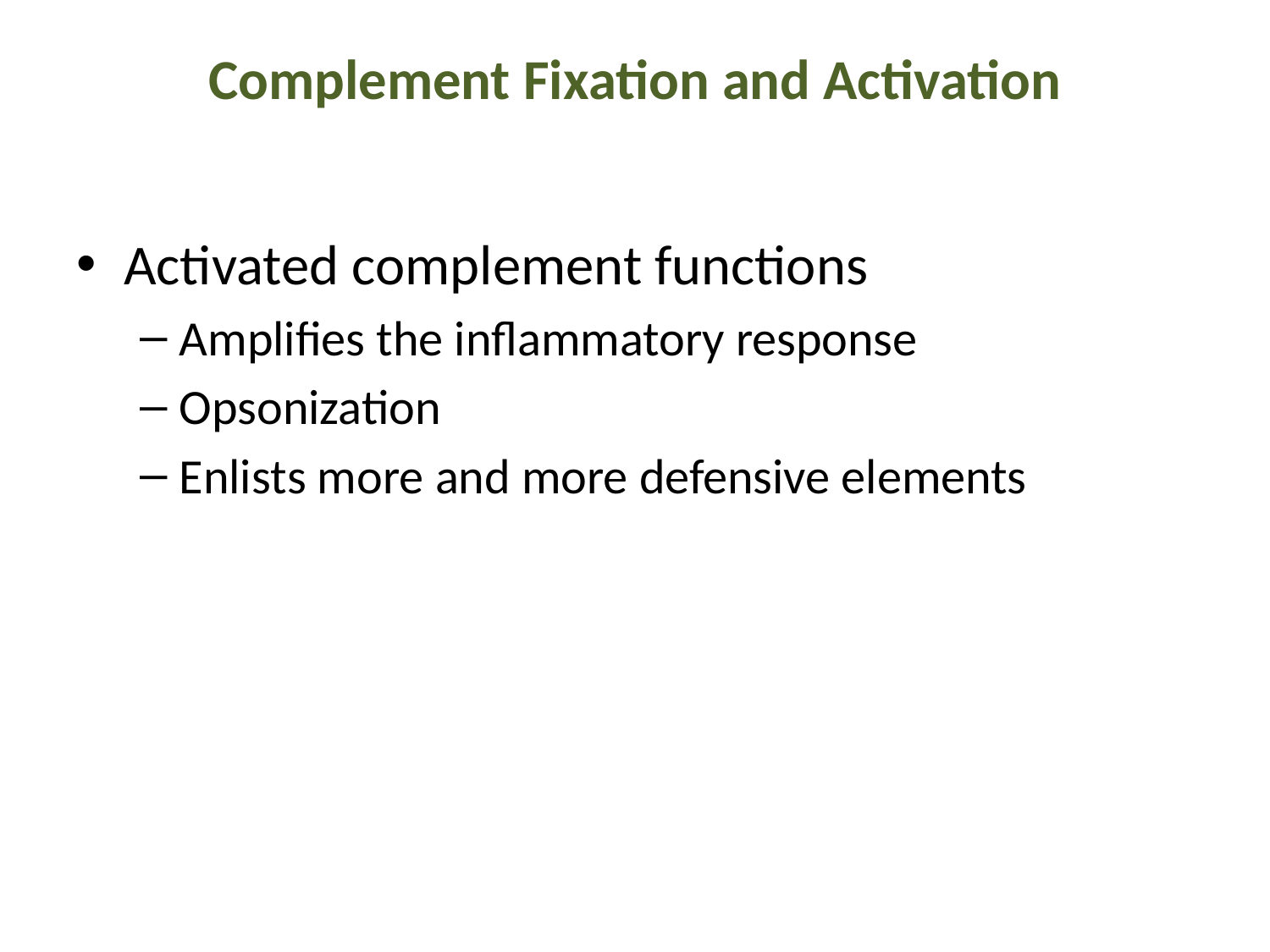

# Complement Fixation and Activation
Activated complement functions
Amplifies the inflammatory response
Opsonization
Enlists more and more defensive elements